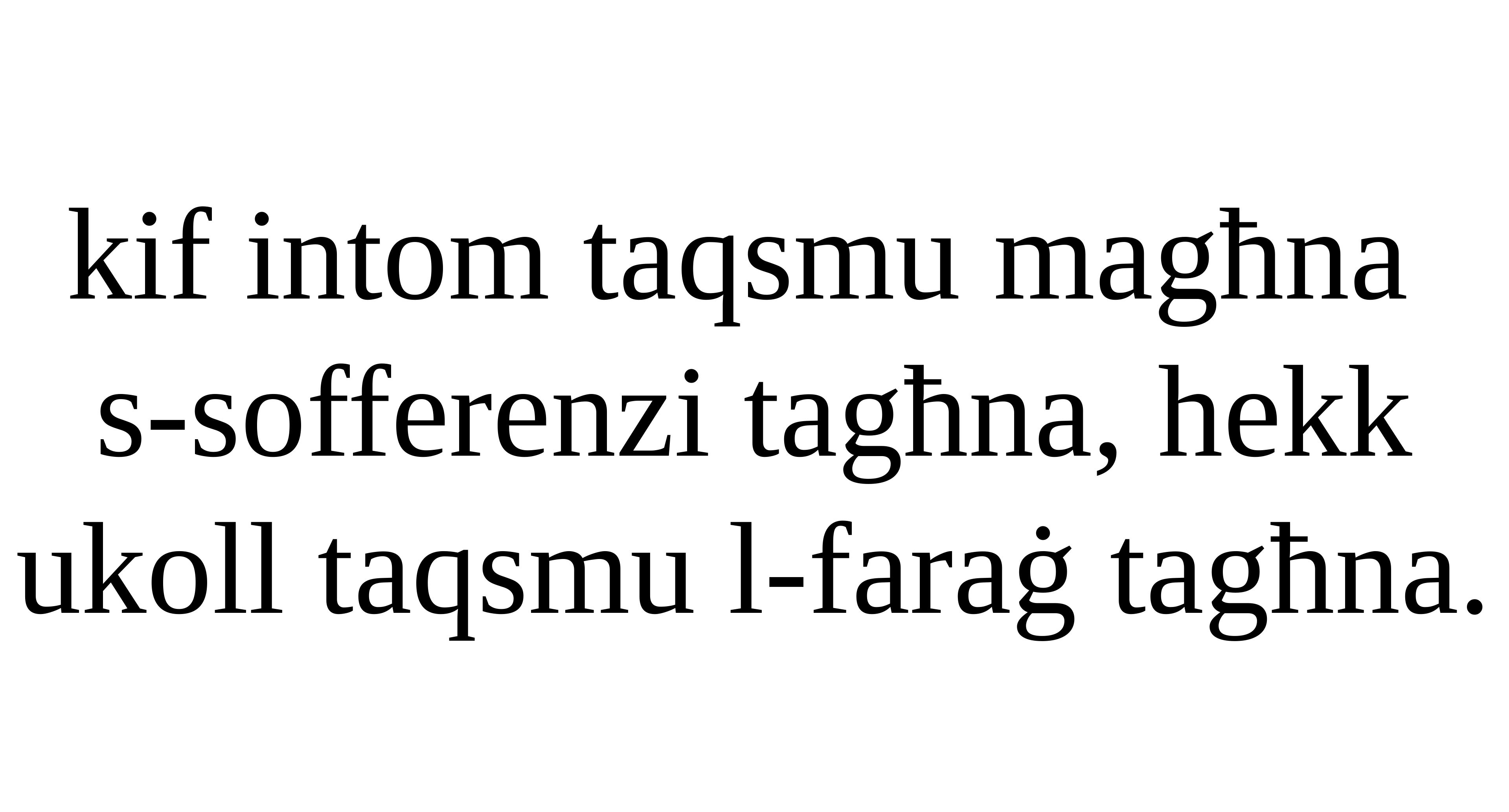

kif intom taqsmu magħna
s-sofferenzi tagħna, hekk ukoll taqsmu l-faraġ tagħna.